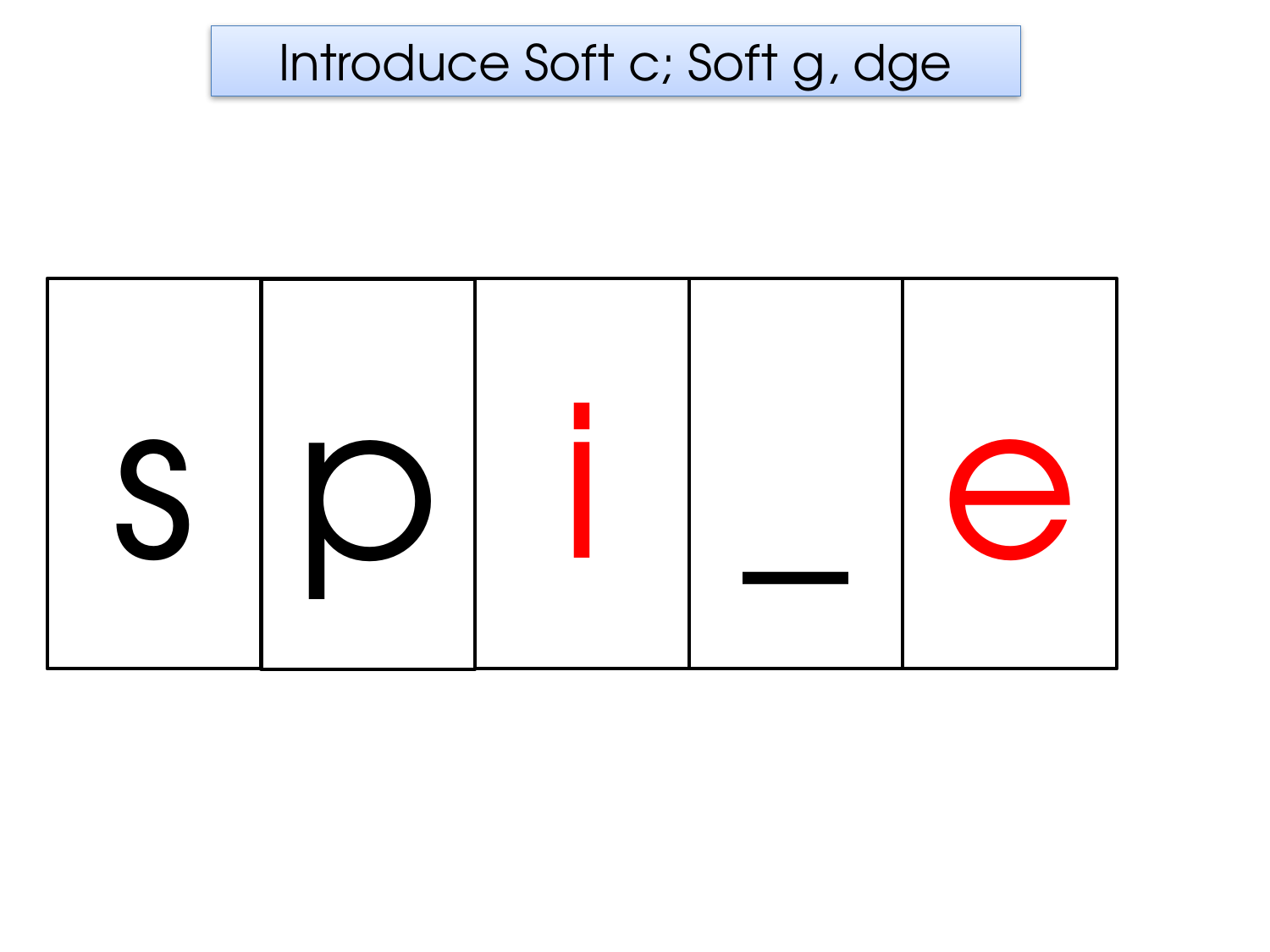

Introduce Soft c; Soft g, dge
s
i
_
e
p